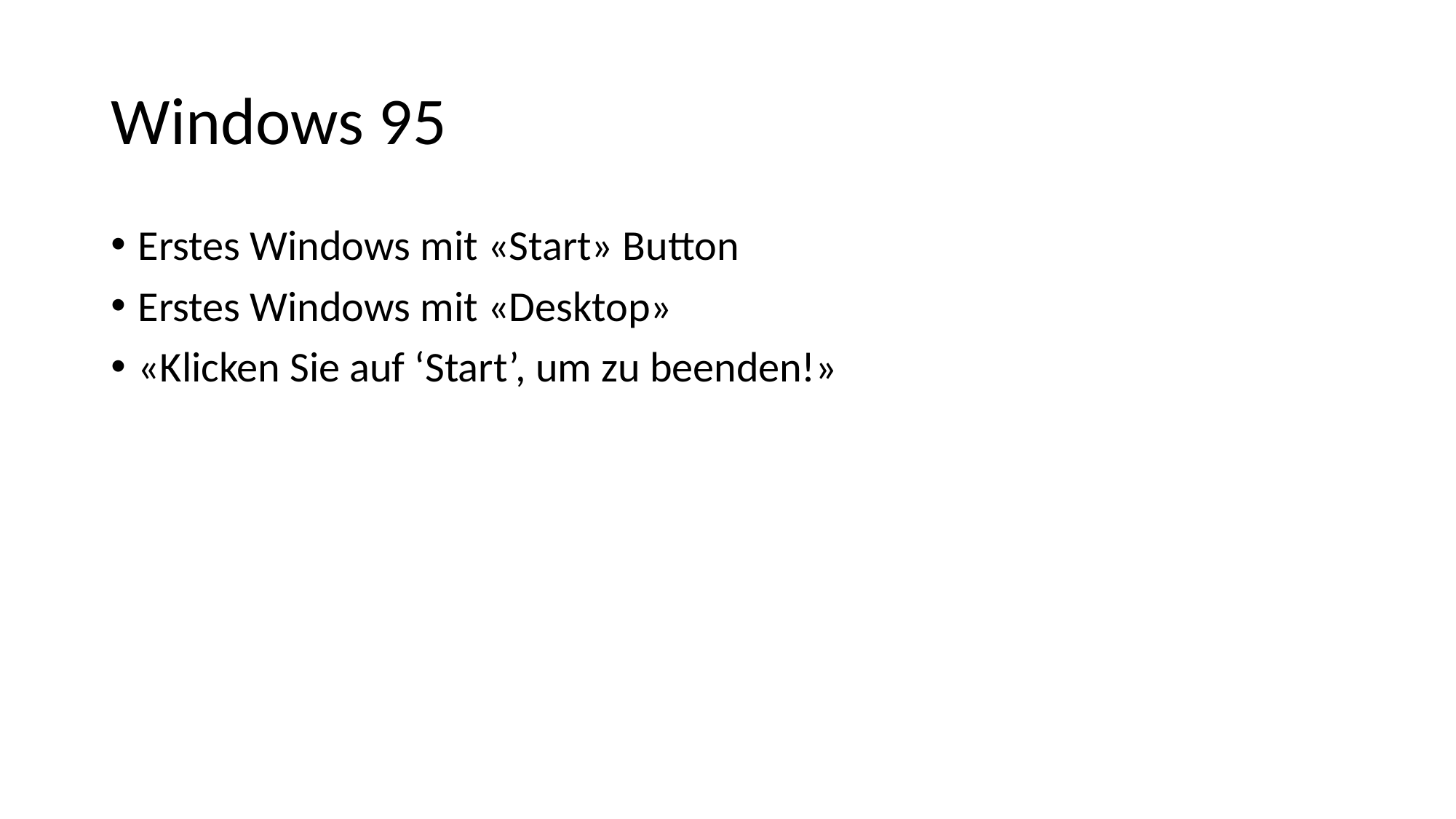

# Windows 95
Erstes Windows mit «Start» Button
Erstes Windows mit «Desktop»
«Klicken Sie auf ‘Start’, um zu beenden!»